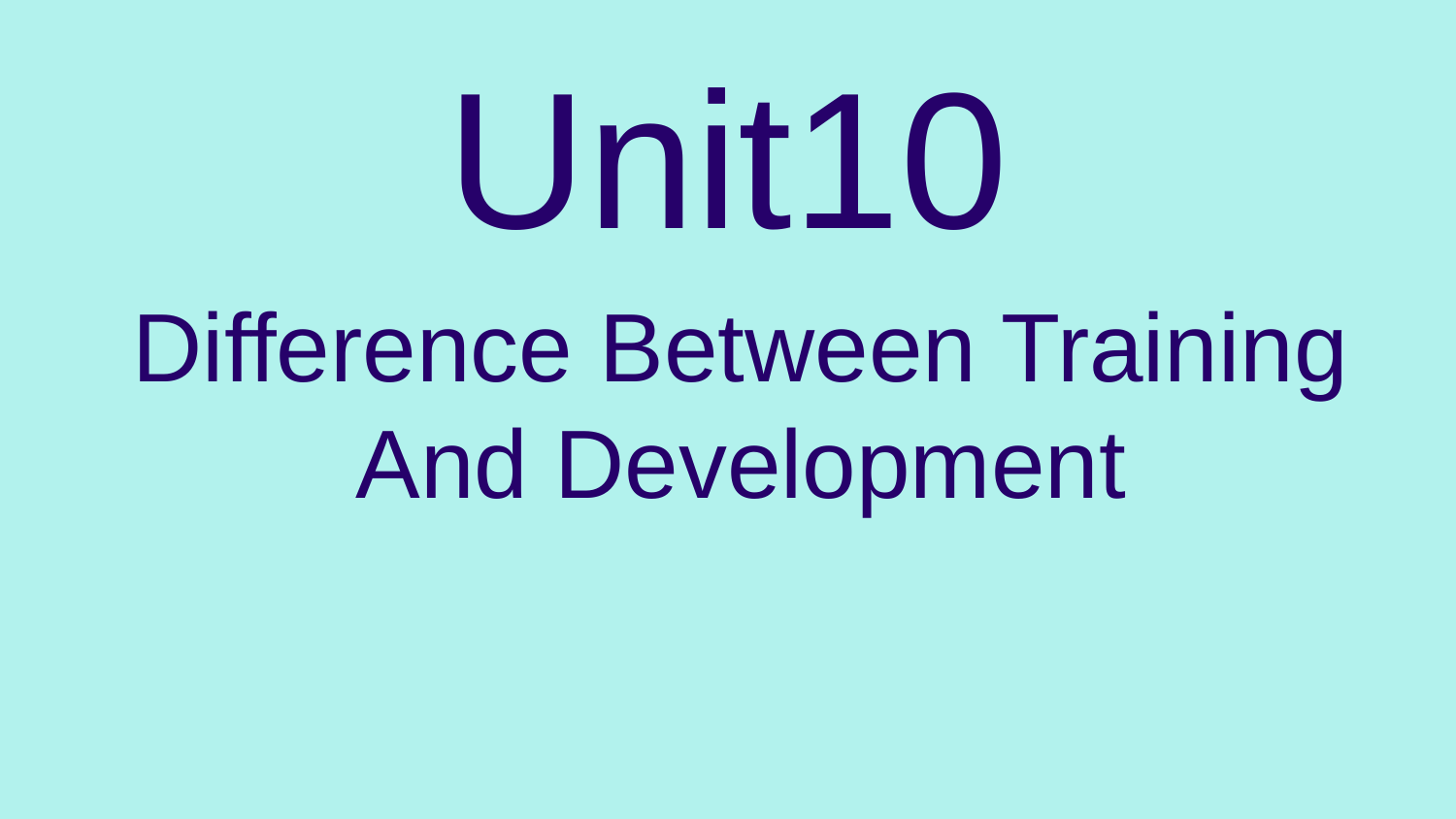

# Unit10
Difference Between Training And Development